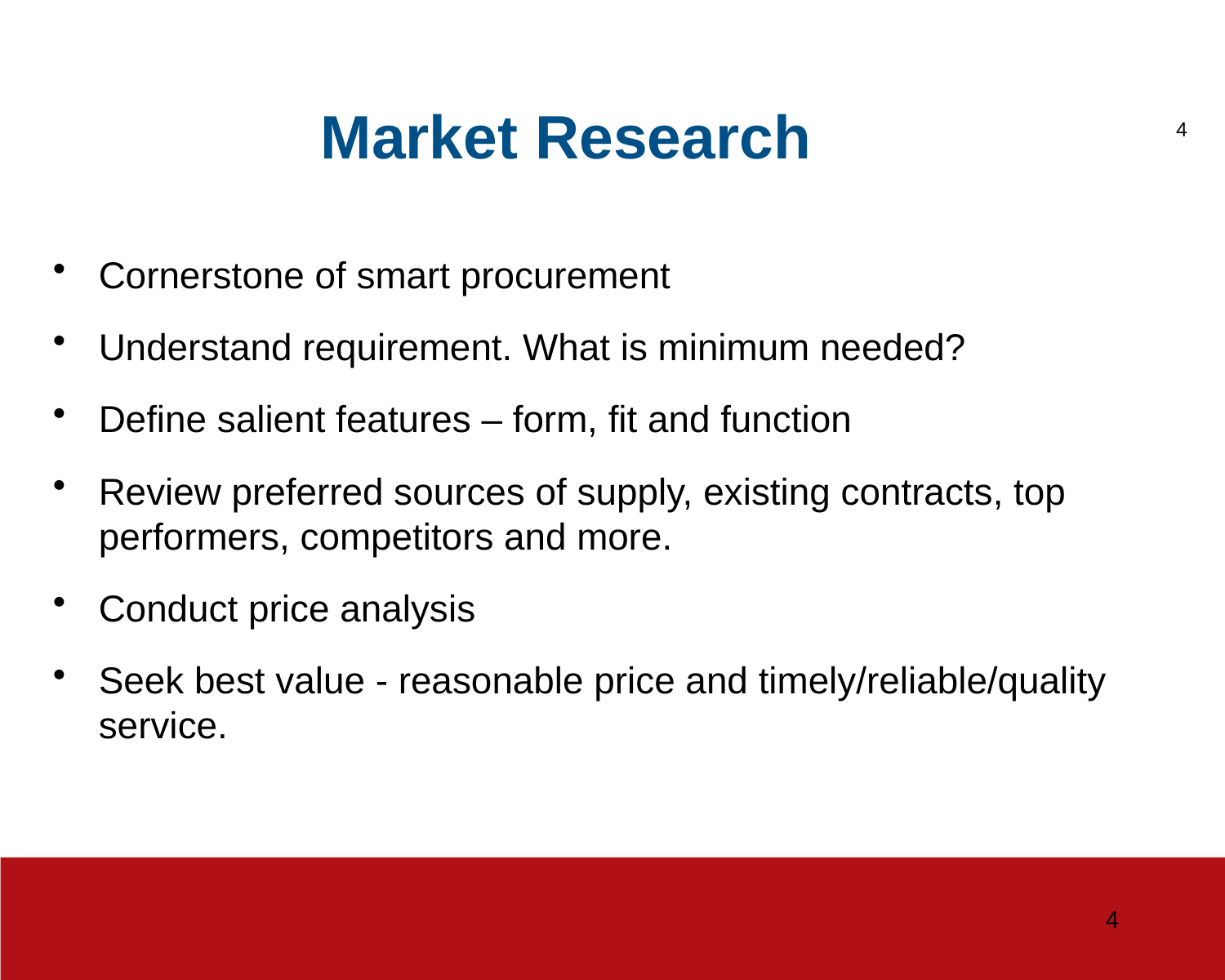

Market Research
4
Cornerstone of smart procurement
Understand requirement. What is minimum needed?
Define salient features – form, fit and function
Review preferred sources of supply, existing contracts, top performers, competitors and more.
Conduct price analysis
Seek best value - reasonable price and timely/reliable/quality service.